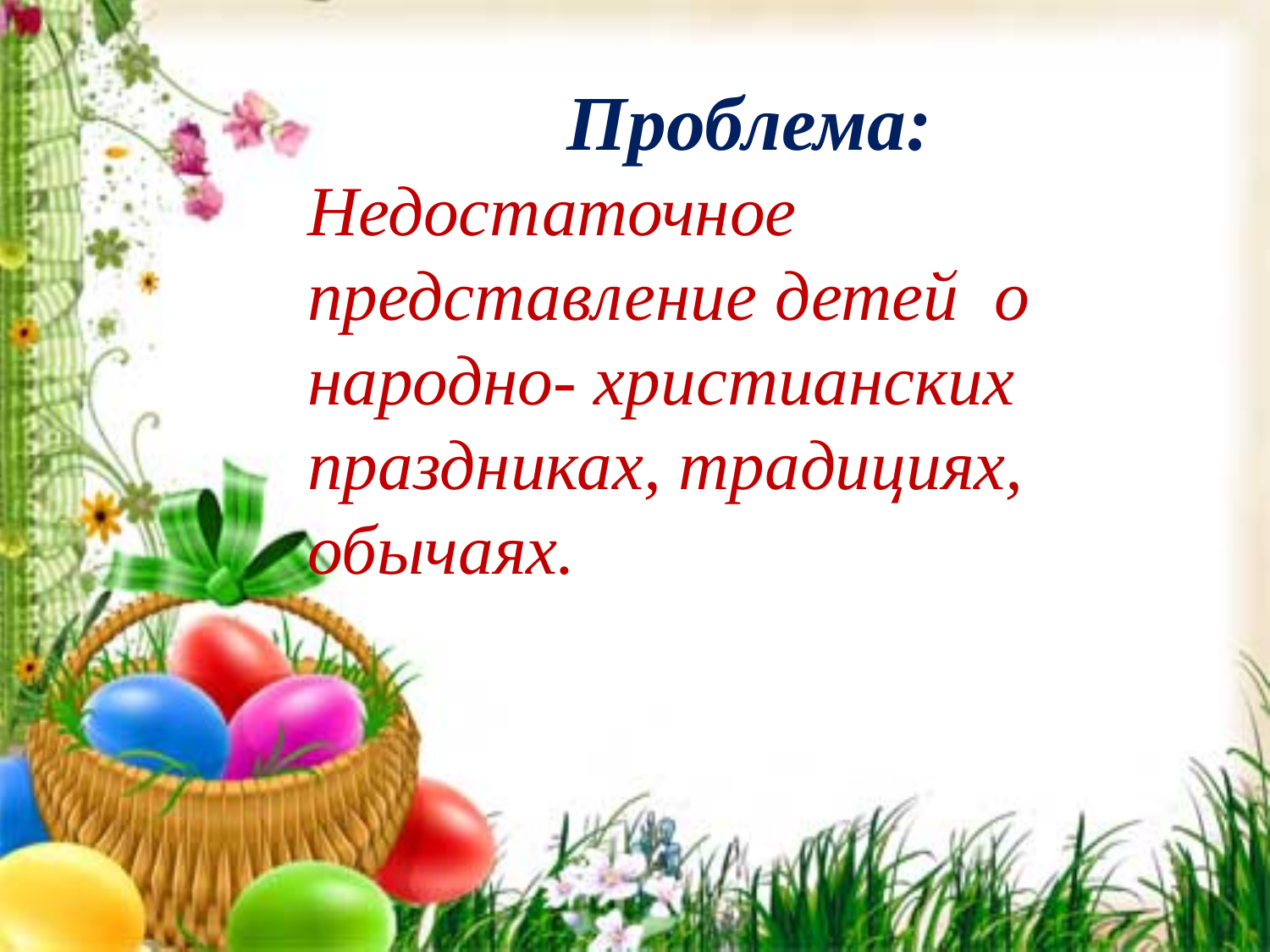

Проблема:
Недостаточное представление детей  о народно- христианских  праздниках, традициях,  обычаях.